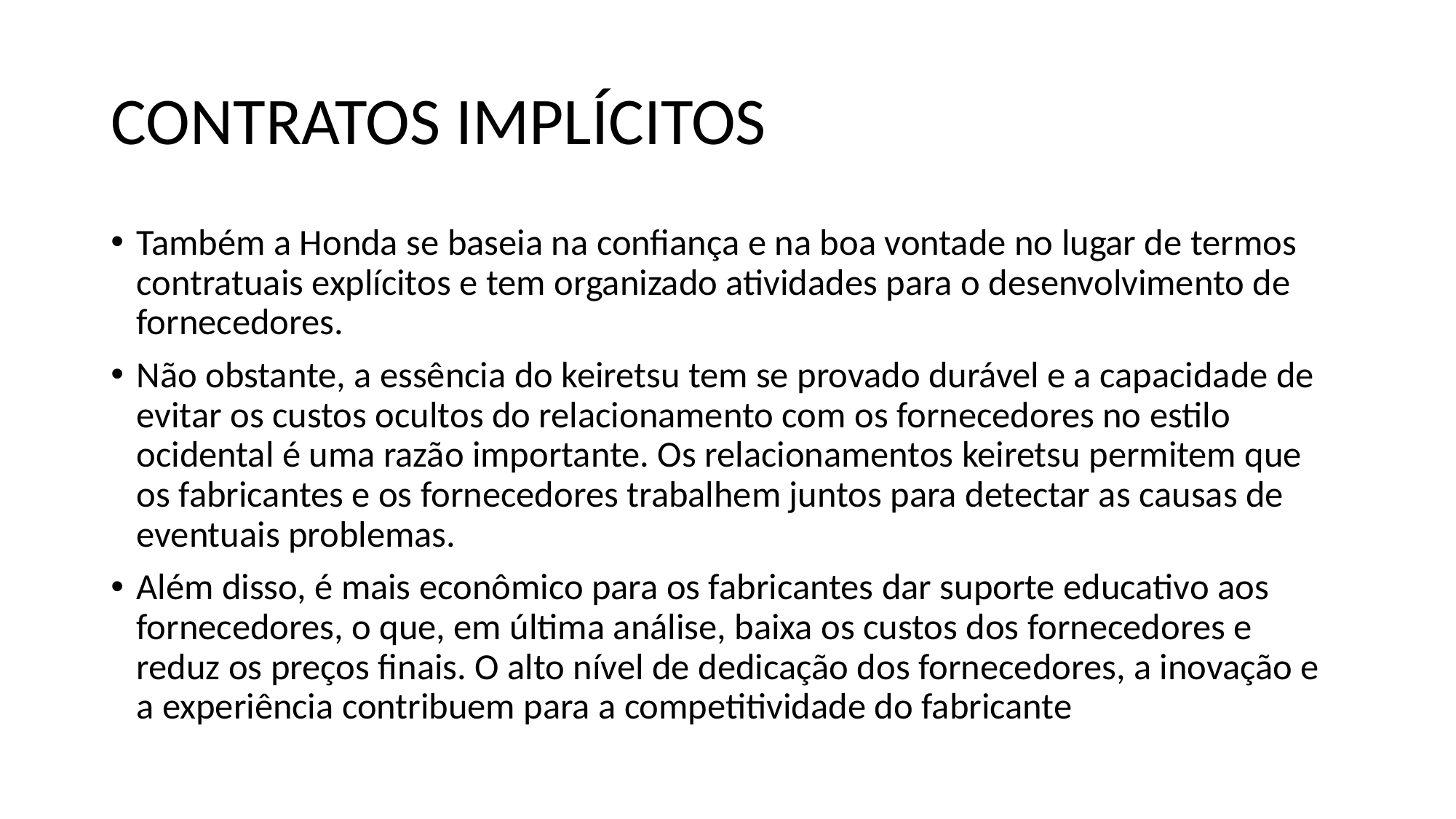

# CONTRATOS IMPLÍCITOS
Também a Honda se baseia na confiança e na boa vontade no lugar de termos contratuais explícitos e tem organizado atividades para o desenvolvimento de fornecedores.
Não obstante, a essência do keiretsu tem se provado durável e a capacidade de evitar os custos ocultos do relacionamento com os fornecedores no estilo ocidental é uma razão importante. Os relacionamentos keiretsu permitem que os fabricantes e os fornecedores trabalhem juntos para detectar as causas de eventuais problemas.
Além disso, é mais econômico para os fabricantes dar suporte educativo aos fornecedores, o que, em última análise, baixa os custos dos fornecedores e reduz os preços finais. O alto nível de dedicação dos fornecedores, a inovação e a experiência contribuem para a competitividade do fabricante